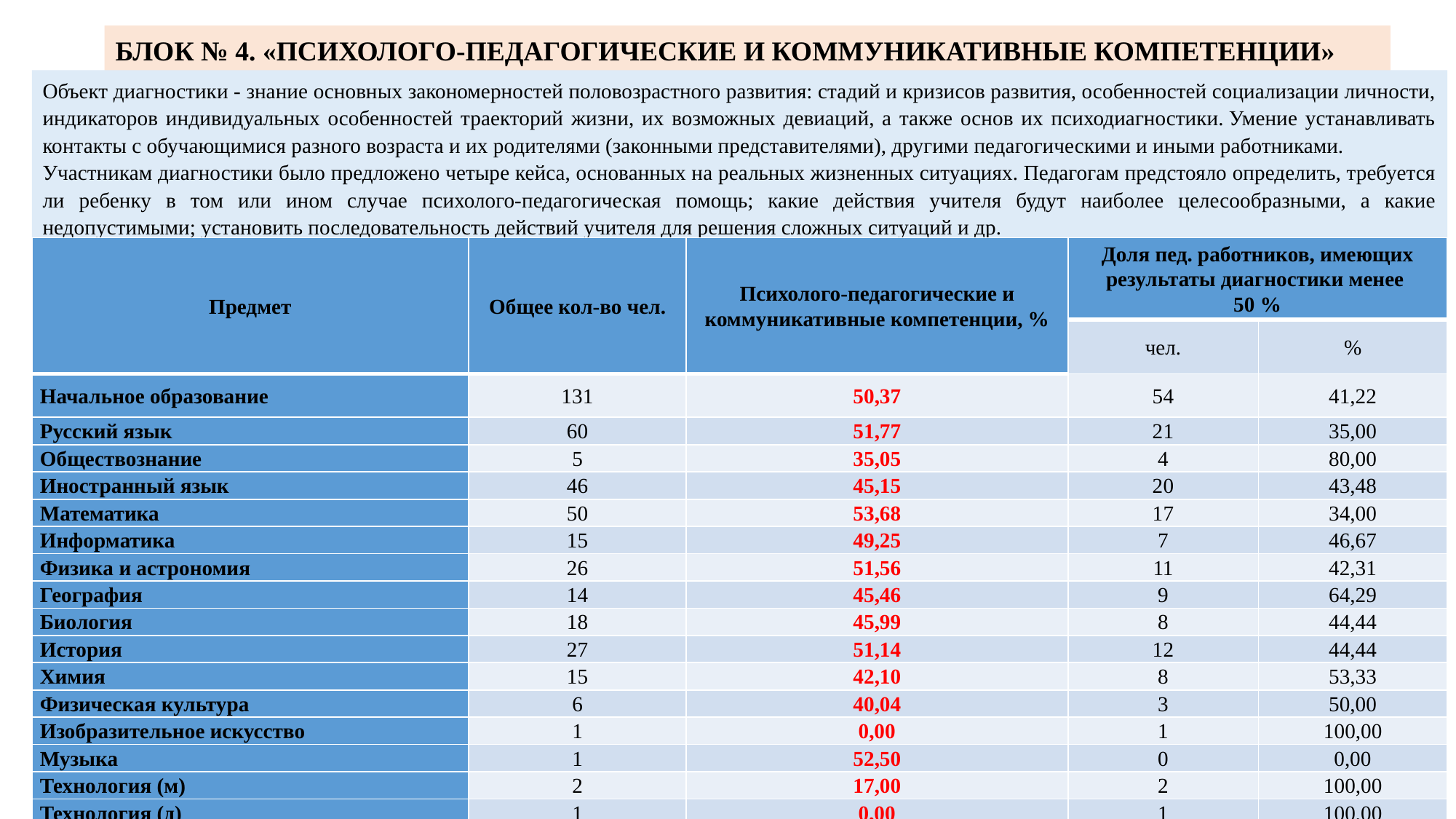

БЛОК № 4. «ПСИХОЛОГО-ПЕДАГОГИЧЕСКИЕ И КОММУНИКАТИВНЫЕ КОМПЕТЕНЦИИ»
Объект диагностики - знание основных закономерностей половозрастного развития: стадий и кризисов развития, особенностей социализации личности, индикаторов индивидуальных особенностей траекторий жизни, их возможных девиаций, а также основ их психодиагностики. Умение устанавливать контакты с обучающимися разного возраста и их родителями (законными представителями), другими педагогическими и иными работниками.
Участникам диагностики было предложено четыре кейса, основанных на реальных жизненных ситуациях. Педагогам предстояло определить, требуется ли ребенку в том или ином случае психолого-педагогическая помощь; какие действия учителя будут наиболее целесообразными, а какие недопустимыми; установить последовательность действий учителя для решения сложных ситуаций и др.
| Предмет | Общее кол-во чел. | Психолого-педагогические и коммуникативные компетенции, % | Доля пед. работников, имеющих результаты диагностики менее 50 % |  |
| --- | --- | --- | --- | --- |
|  |  |  | чел. | % |
| Начальное образование | 131 | 50,37 | 54 | 41,22 |
| Русский язык | 60 | 51,77 | 21 | 35,00 |
| Обществознание | 5 | 35,05 | 4 | 80,00 |
| Иностранный язык | 46 | 45,15 | 20 | 43,48 |
| Математика | 50 | 53,68 | 17 | 34,00 |
| Информатика | 15 | 49,25 | 7 | 46,67 |
| Физика и астрономия | 26 | 51,56 | 11 | 42,31 |
| География | 14 | 45,46 | 9 | 64,29 |
| Биология | 18 | 45,99 | 8 | 44,44 |
| История | 27 | 51,14 | 12 | 44,44 |
| Химия | 15 | 42,10 | 8 | 53,33 |
| Физическая культура | 6 | 40,04 | 3 | 50,00 |
| Изобразительное искусство | 1 | 0,00 | 1 | 100,00 |
| Музыка | 1 | 52,50 | 0 | 0,00 |
| Технология (м) | 2 | 17,00 | 2 | 100,00 |
| Технология (д) | 1 | 0,00 | 1 | 100,00 |
| ОБЖ | 1 | 0,00 | 1 | 100,00 |
| Итого: | 419 | 37,12 | 179 | 42,72 |